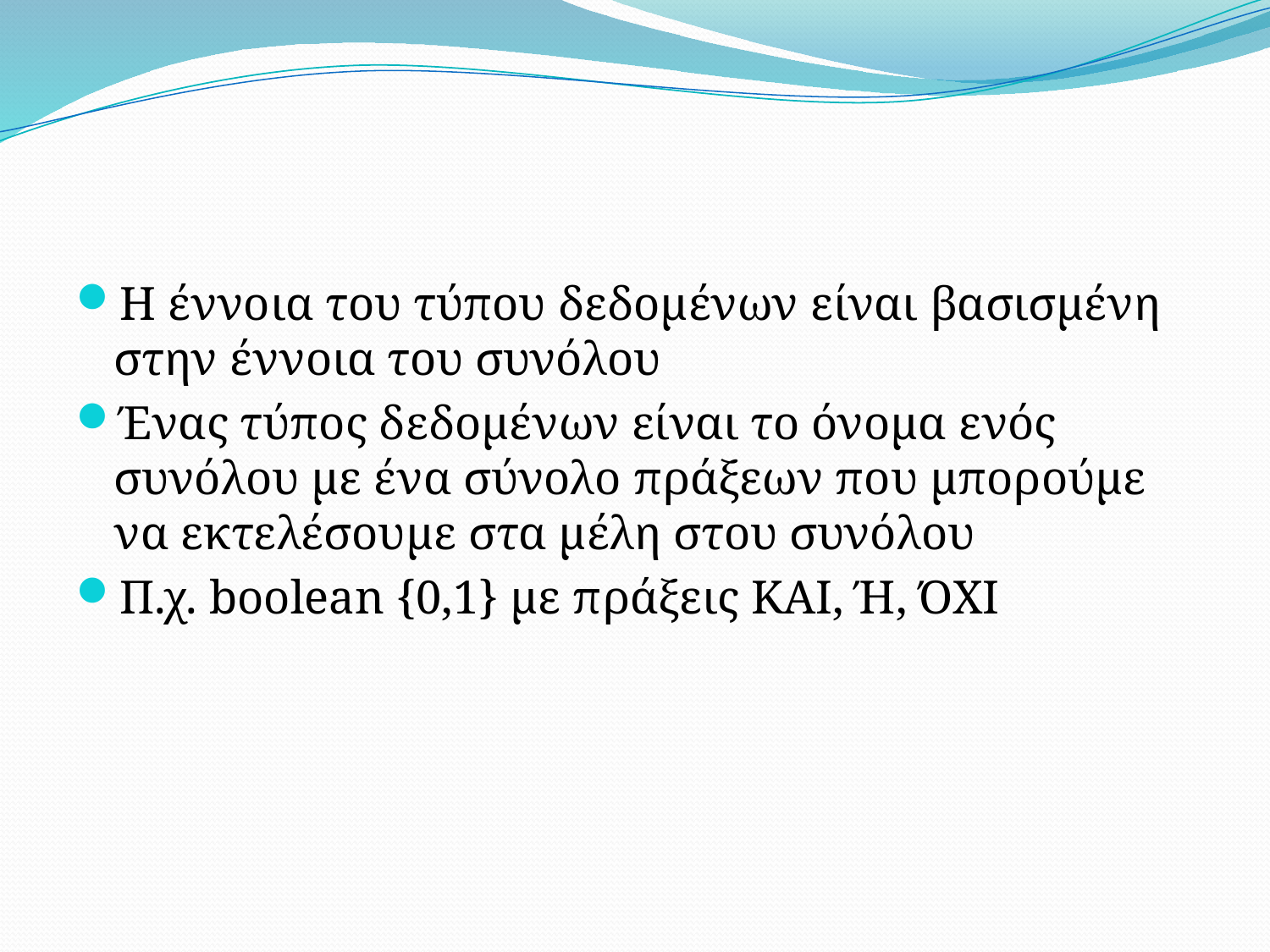

#
Η έννοια του τύπου δεδομένων είναι βασισμένη στην έννοια του συνόλου
Ένας τύπος δεδομένων είναι το όνομα ενός συνόλου με ένα σύνολο πράξεων που μπορούμε να εκτελέσουμε στα μέλη στου συνόλου
Π.χ. boolean {0,1} με πράξεις ΚΑΙ, Ή, ΌΧΙ